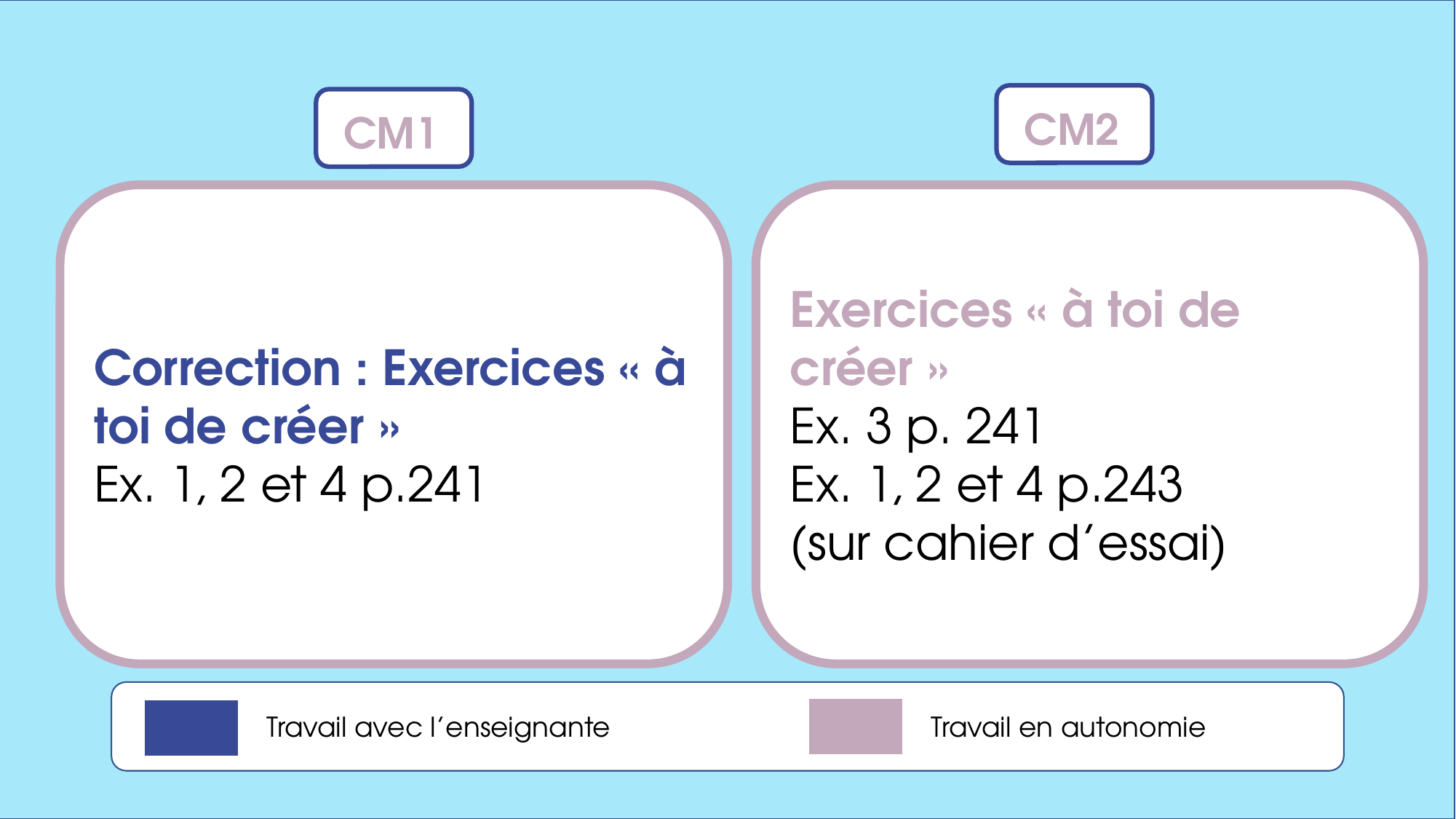

CM2

CM1
Correction : Exercices « à toi de créer »
Ex. 1, 2 et 4 p.241
Exercices « à toi de créer »
Ex. 3 p. 241
Ex. 1, 2 et 4 p.243
(sur cahier d’essai)

Travail avec l’enseignante
Travail en autonomie
www.maitresseherisson.com